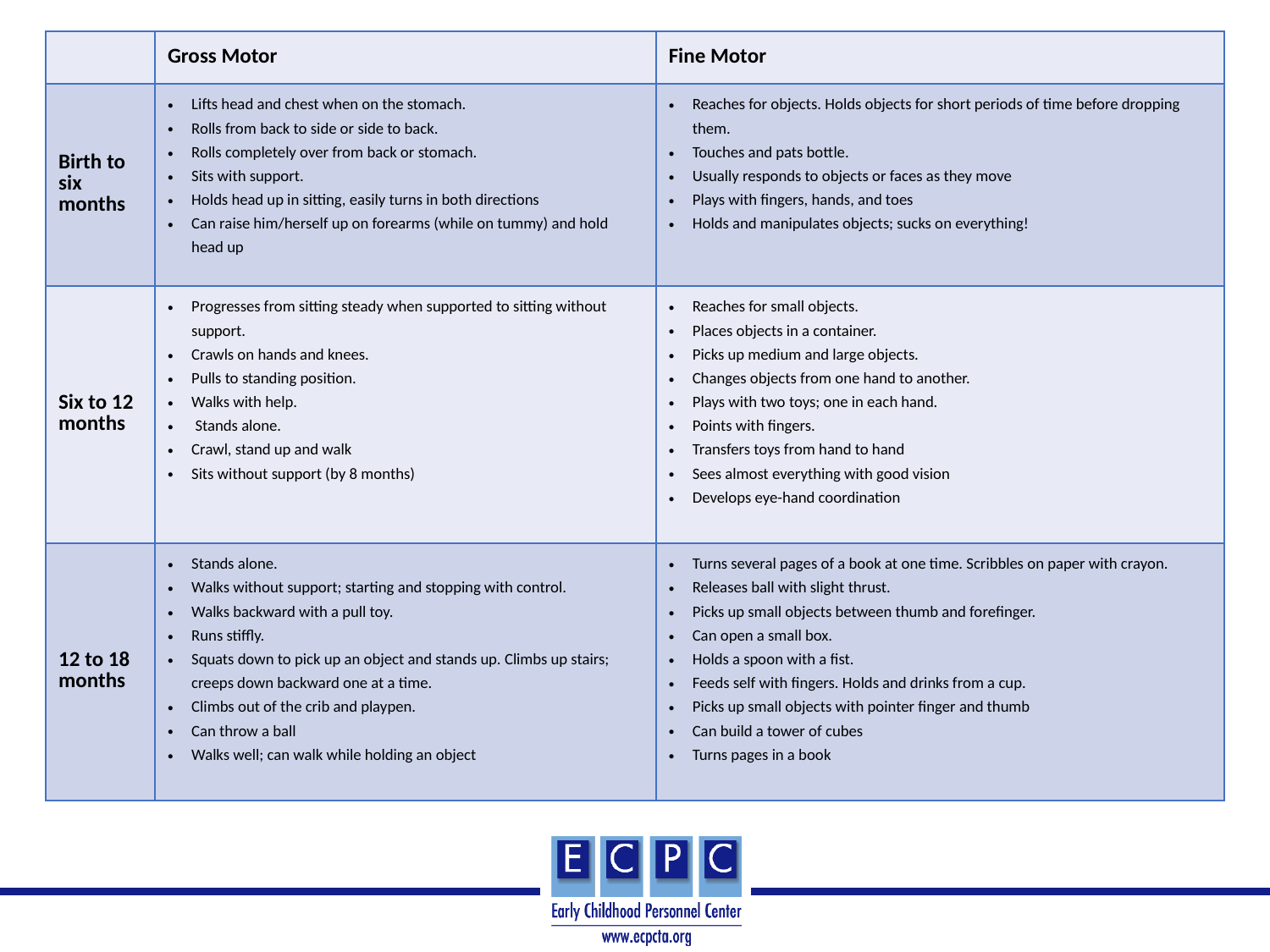

|  | Gross Motor | Fine Motor |
| --- | --- | --- |
| Birth to six months | Lifts head and chest when on the stomach. Rolls from back to side or side to back. Rolls completely over from back or stomach. Sits with support. Holds head up in sitting, easily turns in both directions Can raise him/herself up on forearms (while on tummy) and hold head up | Reaches for objects. Holds objects for short periods of time before dropping them. Touches and pats bottle. Usually responds to objects or faces as they move Plays with fingers, hands, and toes Holds and manipulates objects; sucks on everything! |
| Six to 12 months | Progresses from sitting steady when supported to sitting without support. Crawls on hands and knees. Pulls to standing position. Walks with help. Stands alone. Crawl, stand up and walk Sits without support (by 8 months) | Reaches for small objects. Places objects in a container. Picks up medium and large objects. Changes objects from one hand to another. Plays with two toys; one in each hand. Points with fingers. Transfers toys from hand to hand Sees almost everything with good vision Develops eye-hand coordination |
| 12 to 18 months | Stands alone. Walks without support; starting and stopping with control. Walks backward with a pull toy. Runs stiffly. Squats down to pick up an object and stands up. Climbs up stairs; creeps down backward one at a time. Climbs out of the crib and playpen. Can throw a ball Walks well; can walk while holding an object | Turns several pages of a book at one time. Scribbles on paper with crayon. Releases ball with slight thrust. Picks up small objects between thumb and forefinger. Can open a small box. Holds a spoon with a fist. Feeds self with fingers. Holds and drinks from a cup. Picks up small objects with pointer finger and thumb Can build a tower of cubes Turns pages in a book |